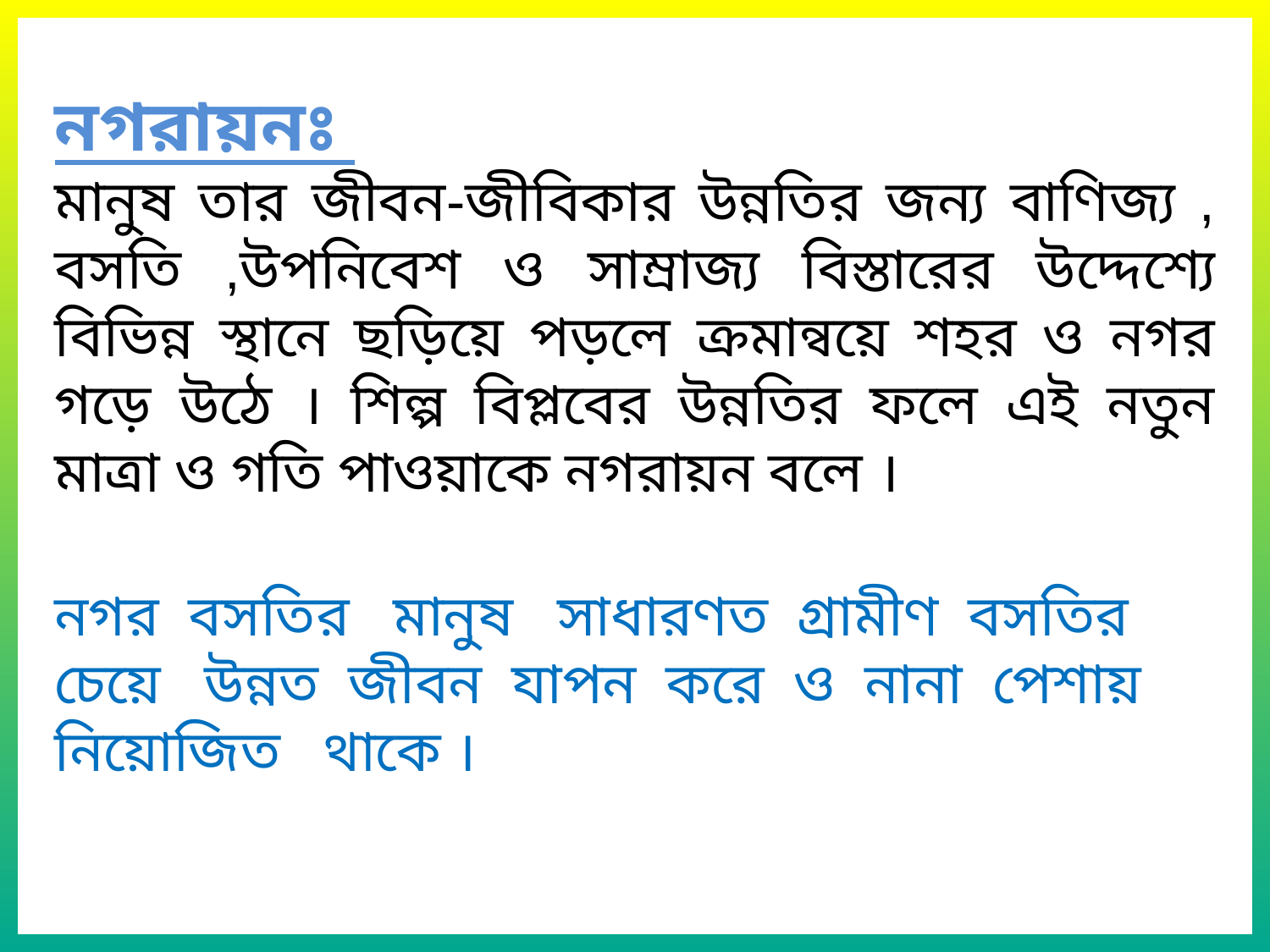

নগরায়নঃ
মানুষ তার জীবন-জীবিকার উন্নতির জন্য বাণিজ্য , বসতি ,উপনিবেশ ও সাম্রাজ্য বিস্তারের উদ্দেশ্যে বিভিন্ন স্থানে ছড়িয়ে পড়লে ক্রমান্বয়ে শহর ও নগর গড়ে উঠে । শিল্প বিপ্লবের উন্নতির ফলে এই নতুন মাত্রা ও গতি পাওয়াকে নগরায়ন বলে ।

নগর  বসতির   মানুষ   সাধারণত  গ্রামীণ  বসতির  চেয়ে   উন্নত  জীবন  যাপন  করে  ও  নানা  পেশায়   নিয়োজিত   থাকে ।